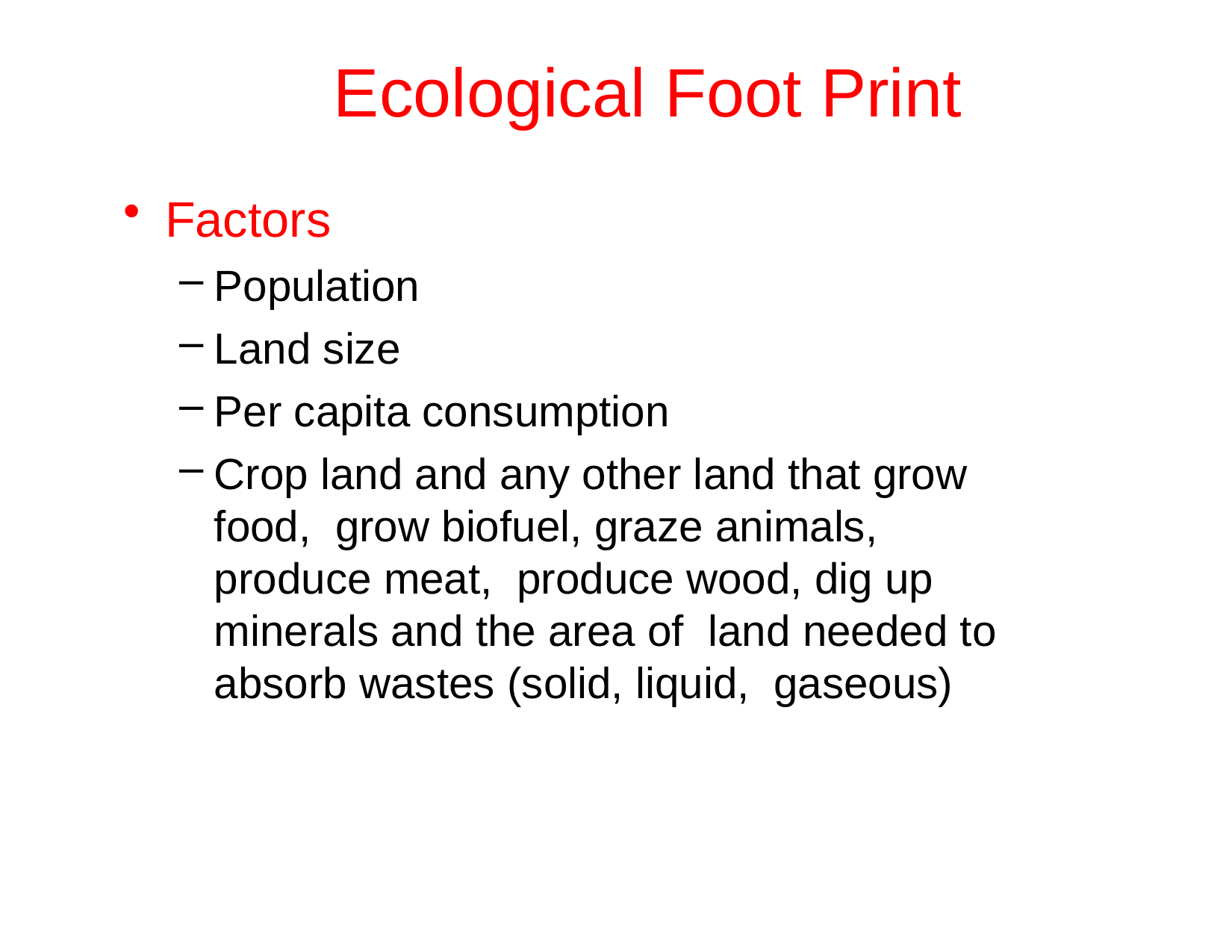

# Ecological Foot Print
Factors
Population
Land size
Per capita consumption
Crop land and any other land that grow food,  grow biofuel, graze animals, produce meat,  produce wood, dig up minerals and the area of  land needed to absorb wastes (solid, liquid,  gaseous)